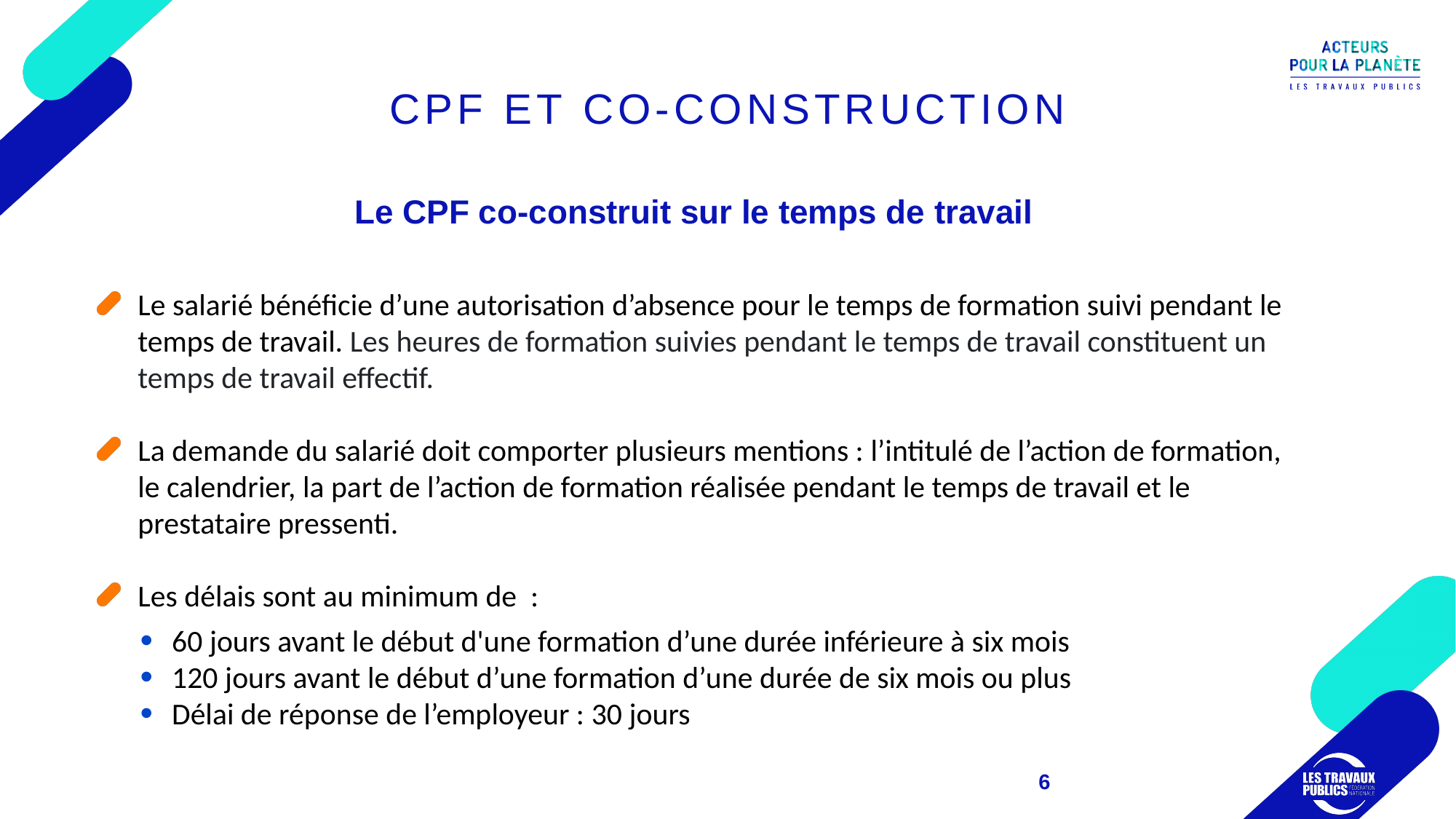

# CPF ET CO-CONSTRUCTION
Le CPF co-construit sur le temps de travail
Le salarié bénéficie d’une autorisation d’absence pour le temps de formation suivi pendant le temps de travail.​ Les heures de formation suivies pendant le temps de travail constituent un temps de travail effectif.
La demande du salarié doit comporter plusieurs mentions : l’intitulé de l’action de formation, le calendrier, la part de l’action de formation réalisée pendant le temps de travail et le prestataire pressenti.
Les délais sont au minimum de  : ​
60 jours avant le début d'une formation d’une durée inférieure à six mois
120 jours avant le début d’une formation d’une durée de six mois ou plus
Délai de réponse de l’employeur : 30 jours ​
6